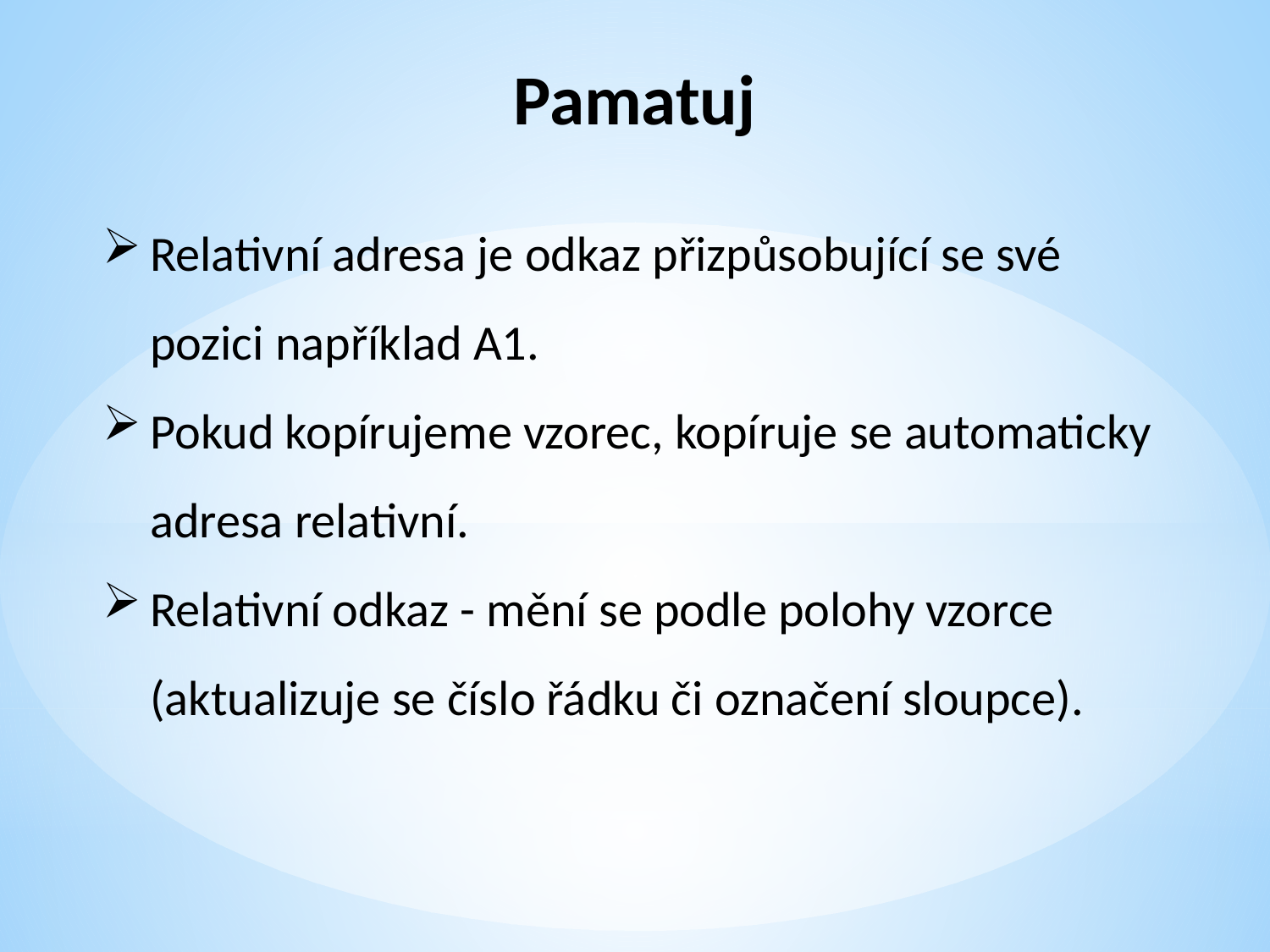

Pamatuj
Relativní adresa je odkaz přizpůsobující se své pozici například A1.
Pokud kopírujeme vzorec, kopíruje se automaticky adresa relativní.
Relativní odkaz - mění se podle polohy vzorce (aktualizuje se číslo řádku či označení sloupce).